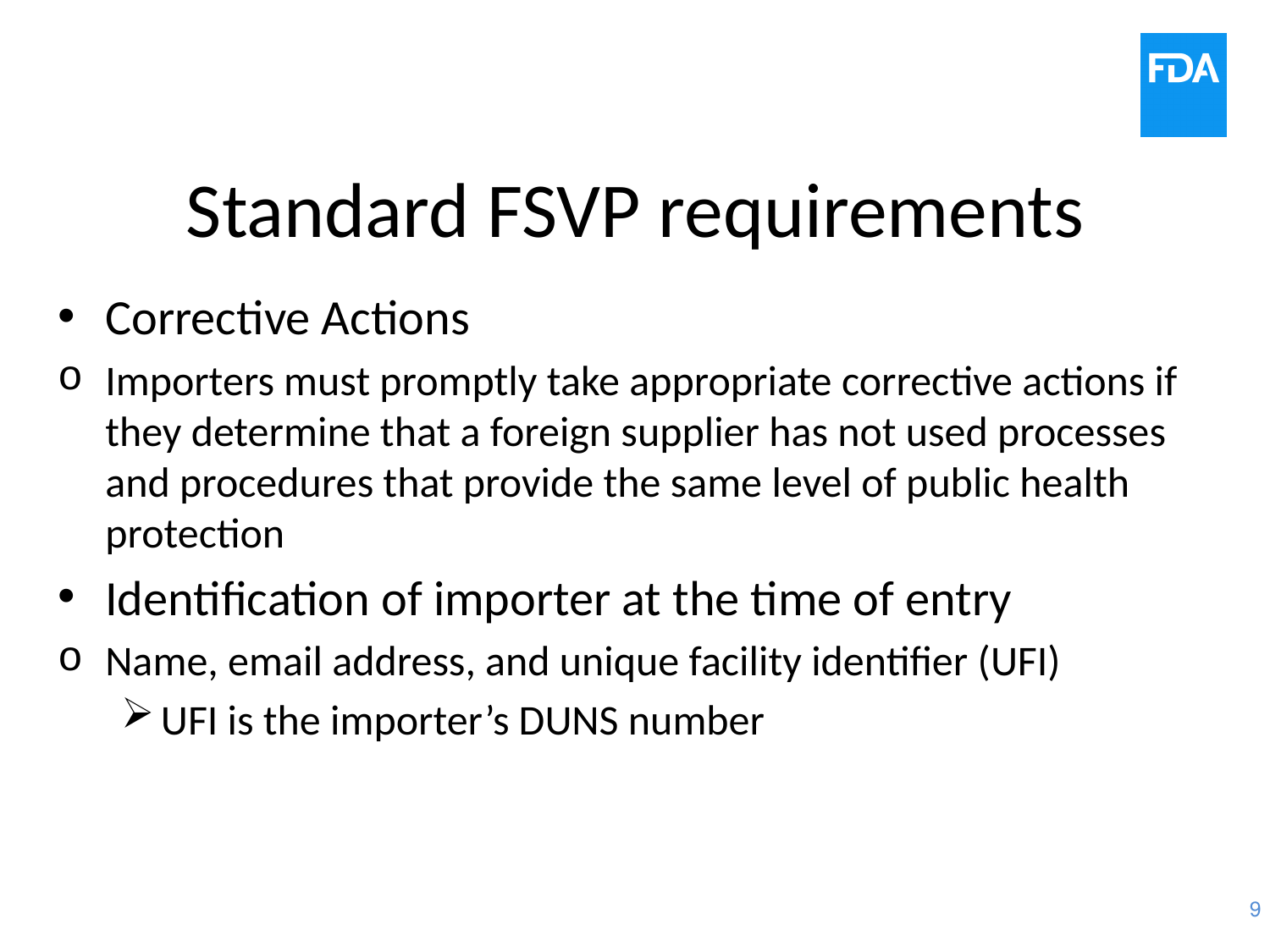

# Standard FSVP requirements
Corrective Actions
Importers must promptly take appropriate corrective actions if they determine that a foreign supplier has not used processes and procedures that provide the same level of public health protection
Identification of importer at the time of entry
Name, email address, and unique facility identifier (UFI)
UFI is the importer’s DUNS number